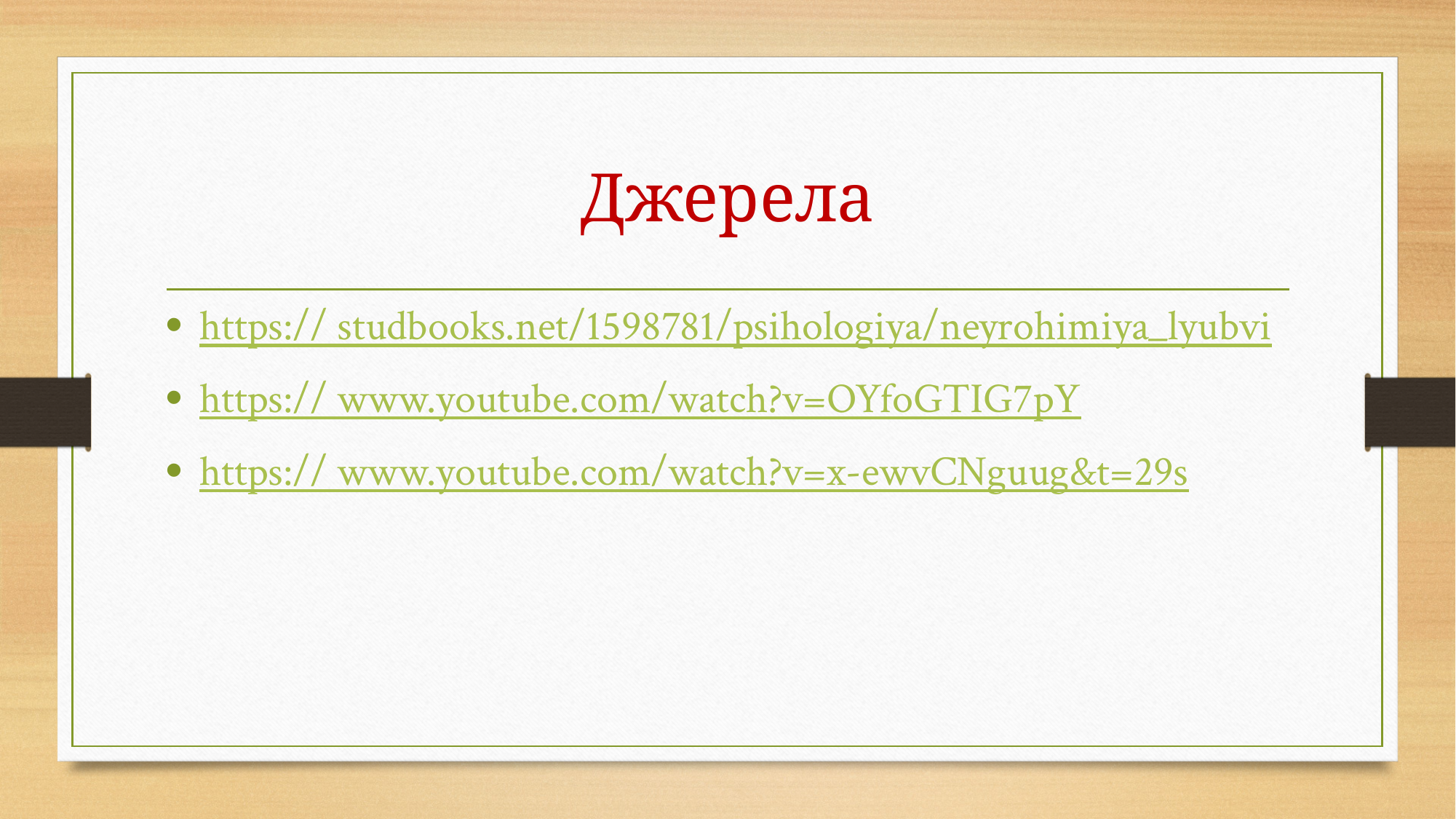

# Джерела
https:// studbooks.net/1598781/psihologiya/neyrohimiya_lyubvi
https:// www.youtube.com/watch?v=OYfoGTIG7pY
https:// www.youtube.com/watch?v=x-ewvCNguug&t=29s